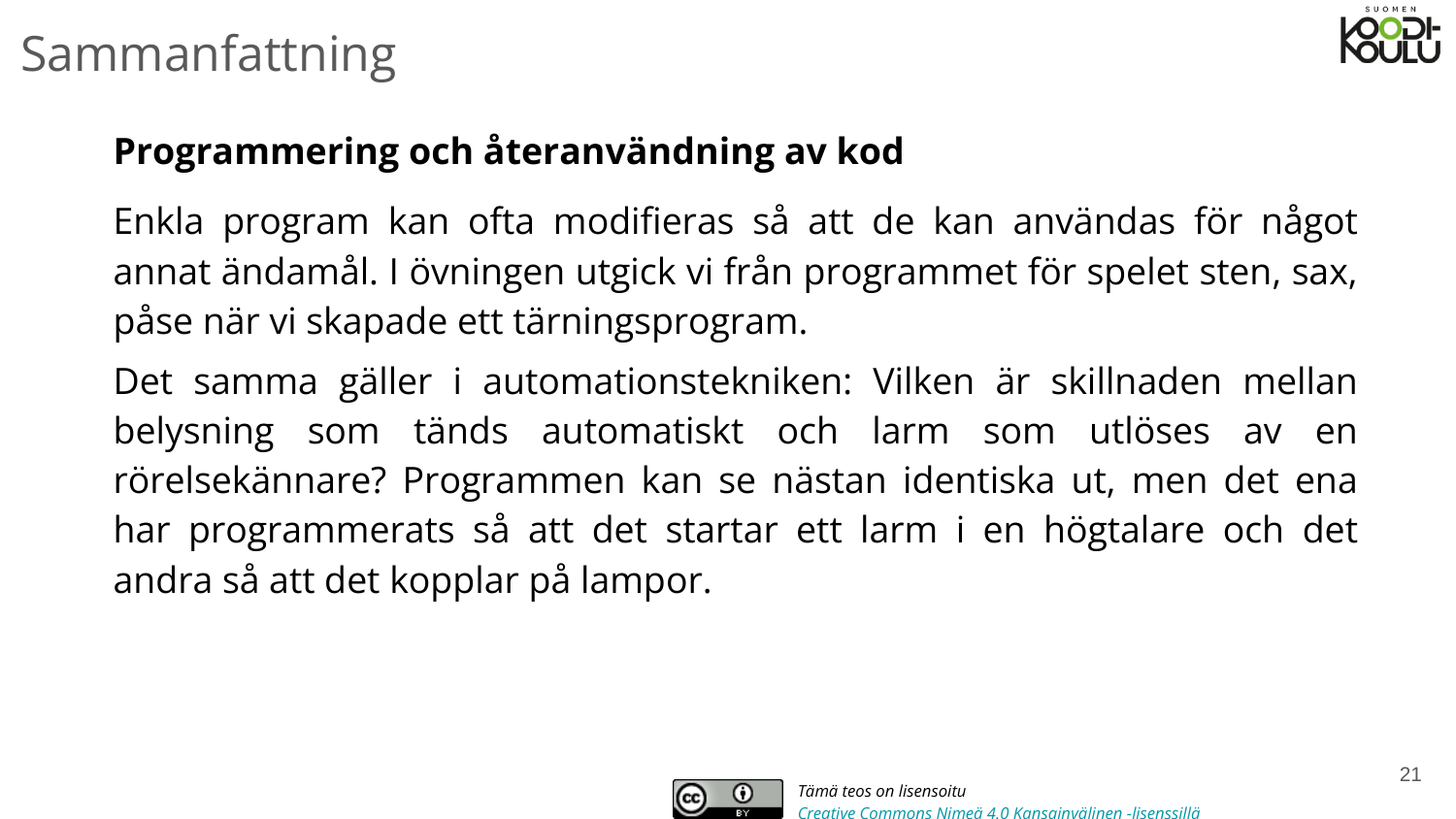

Sammanfattning
# Programmering och återanvändning av kod
Enkla program kan ofta modifieras så att de kan användas för något annat ändamål. I övningen utgick vi från programmet för spelet sten, sax, påse när vi skapade ett tärningsprogram.
Det samma gäller i automationstekniken: Vilken är skillnaden mellan belysning som tänds automatiskt och larm som utlöses av en rörelsekännare? Programmen kan se nästan identiska ut, men det ena har programmerats så att det startar ett larm i en högtalare och det andra så att det kopplar på lampor.
21